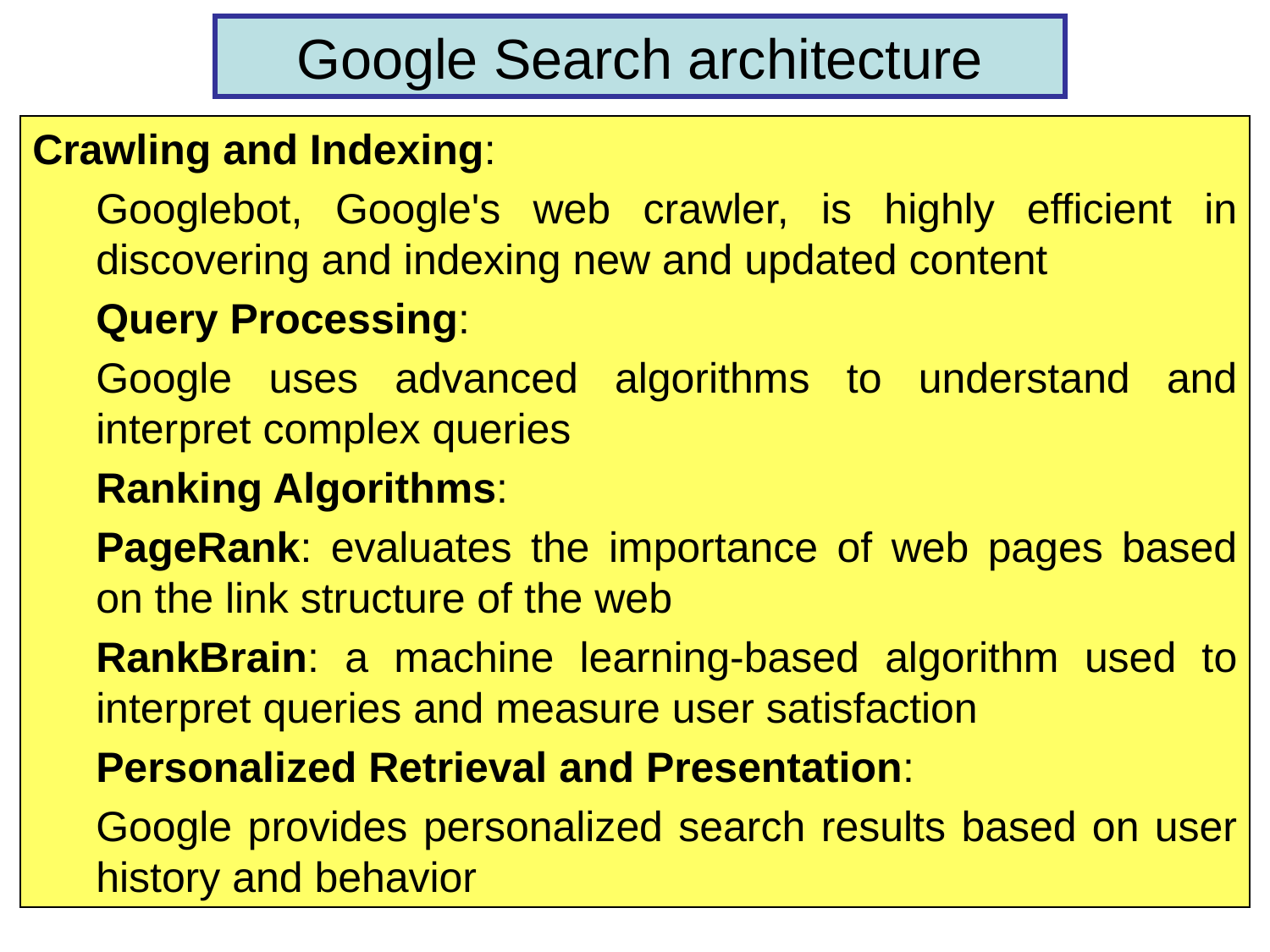

Google Search architecture
Crawling and Indexing:
Googlebot, Google's web crawler, is highly efficient in discovering and indexing new and updated content
Query Processing:
Google uses advanced algorithms to understand and interpret complex queries
Ranking Algorithms:
PageRank: evaluates the importance of web pages based on the link structure of the web
RankBrain: a machine learning-based algorithm used to interpret queries and measure user satisfaction
Personalized Retrieval and Presentation:
Google provides personalized search results based on user history and behavior